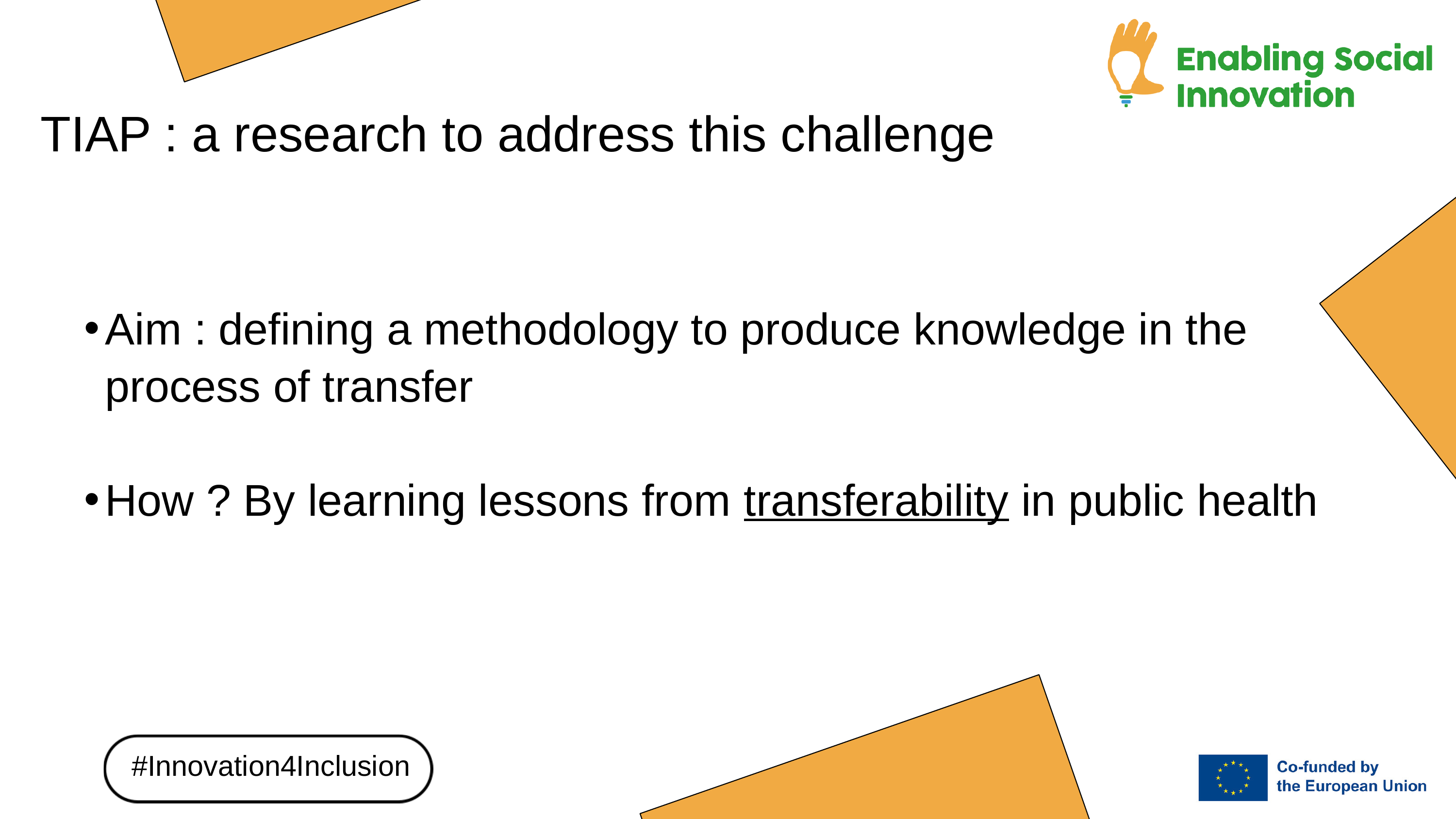

TIAP : a research to address this challenge

Aim : defining a methodology to produce knowledge in the process of transfer

How ? By learning lessons from transferability in public health

#Innovation4Inclusion